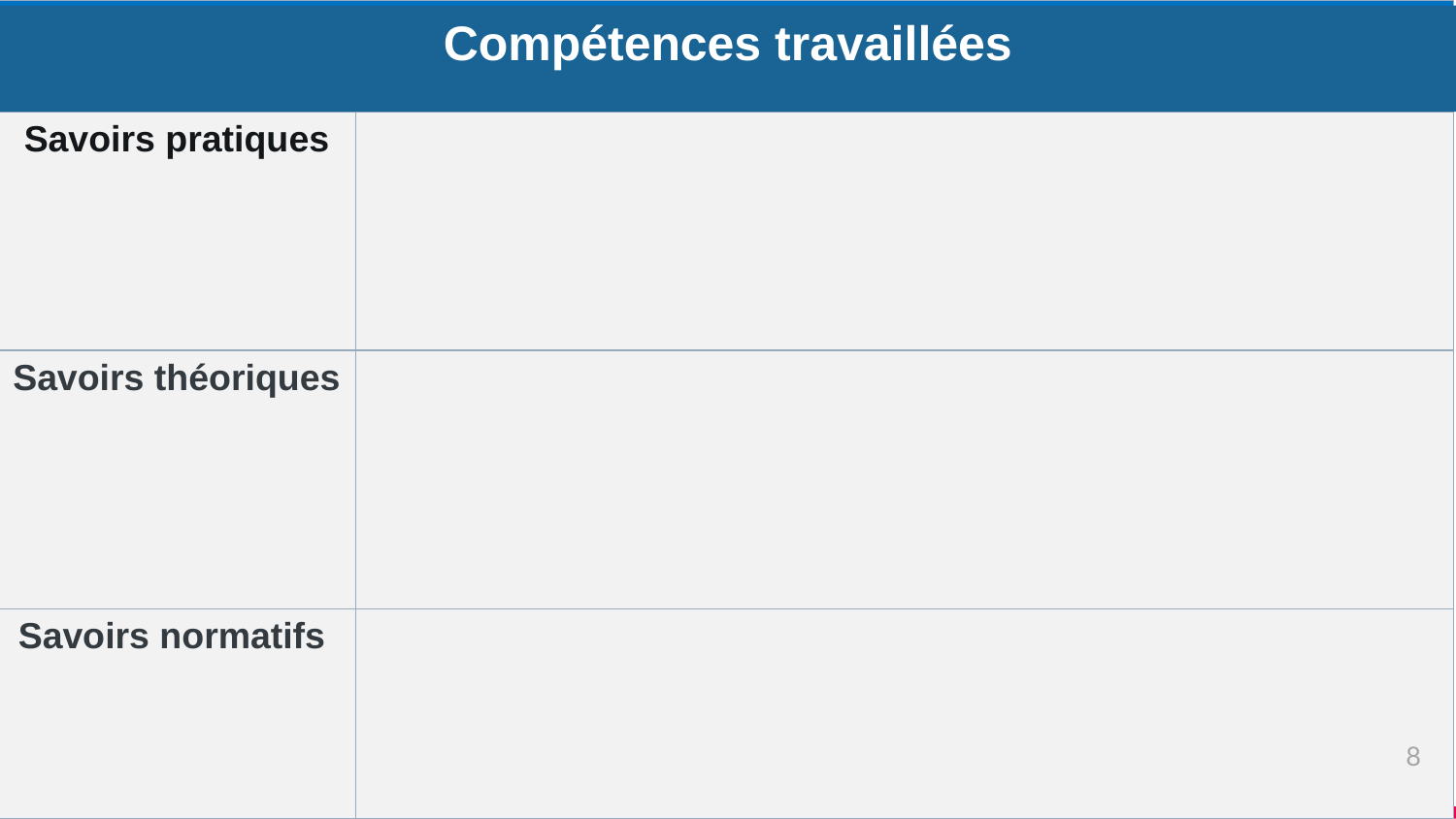

|  |  |
| --- | --- |
| Savoirs pratiques |  |
| Savoirs théoriques |  |
| Savoirs normatifs |  |
Compétences travaillées

#
8